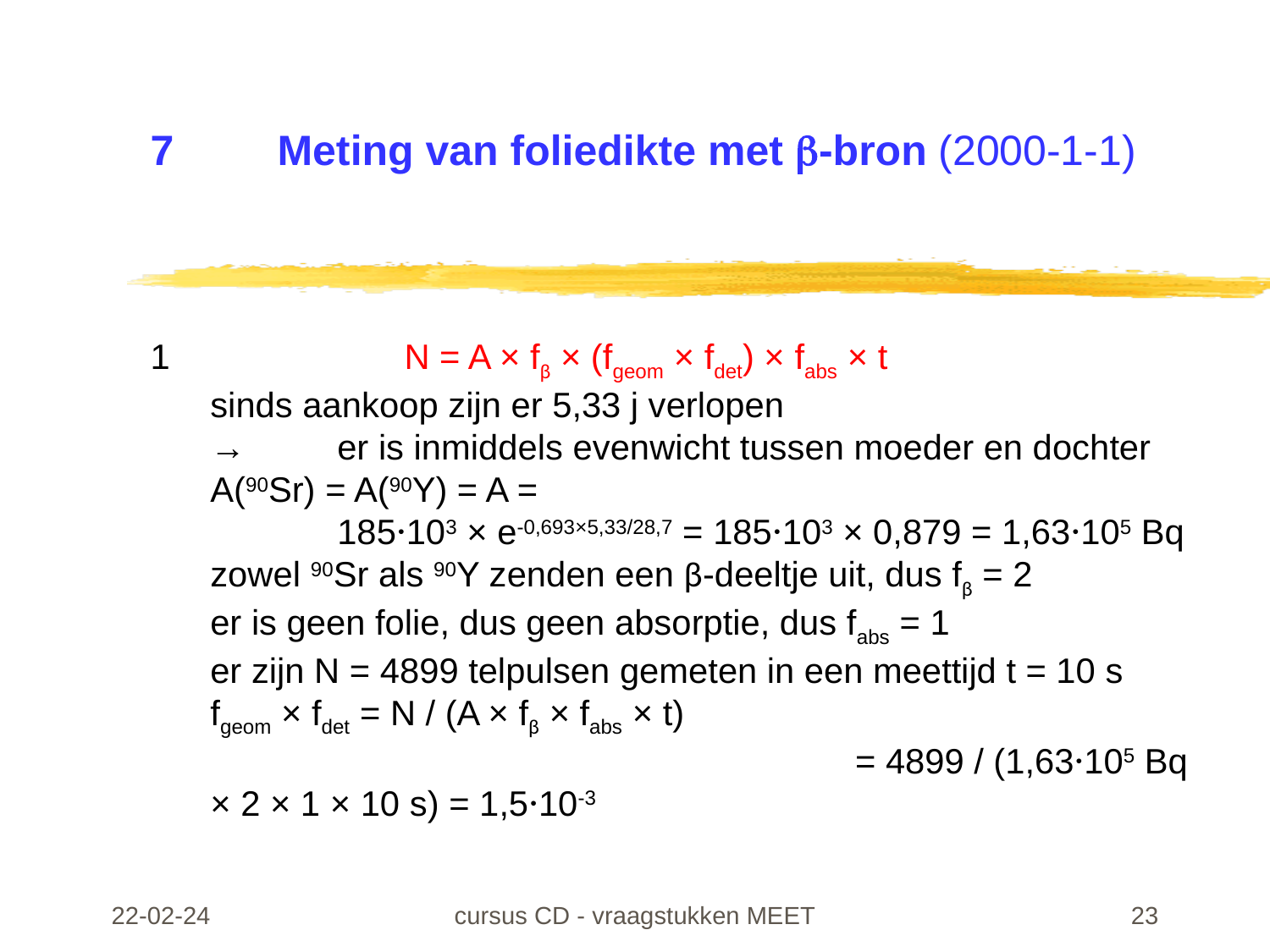

# 7	Meting van foliedikte met β-bron (2000-1-1)
1		N = A × fβ × (fgeom × fdet) × fabs × t
sinds aankoop zijn er 5,33 j verlopen
→	er is inmiddels evenwicht tussen moeder en dochter
A(90Sr) = A(90Y) = A =
	185·103 × e-0,693×5,33/28,7 = 185·103 × 0,879 = 1,63·105 Bq
zowel 90Sr als 90Y zenden een β-deeltje uit, dus fβ = 2
er is geen folie, dus geen absorptie, dus fabs = 1
er zijn N = 4899 telpulsen gemeten in een meettijd t = 10 s
fgeom × fdet = N / (A × fβ × fabs × t)
					 = 4899 / (1,63·105 Bq × 2 × 1 × 10 s) = 1,5·10-3
22-02-24
cursus CD - vraagstukken MEET
23